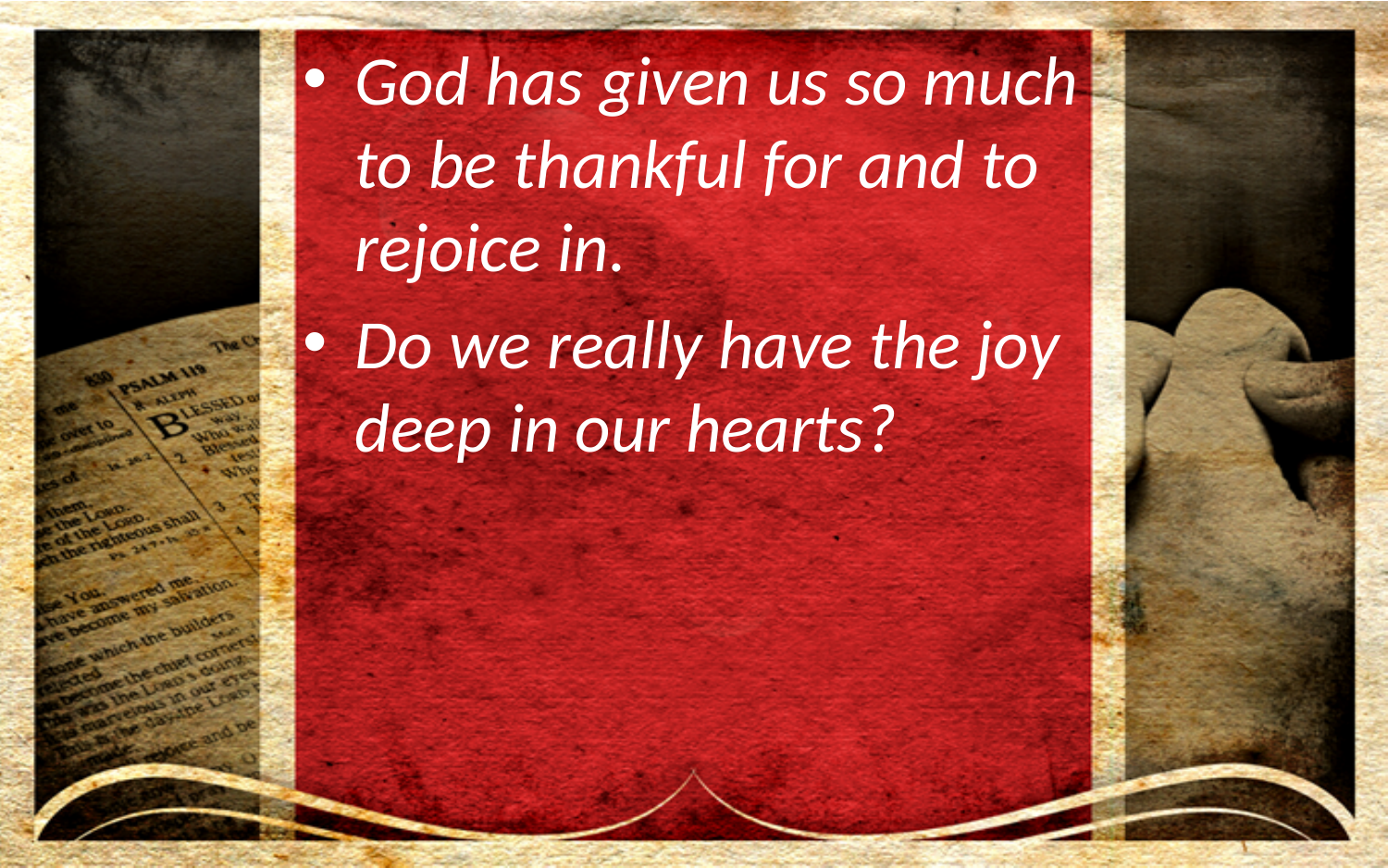

God has given us so much to be thankful for and to rejoice in.
Do we really have the joy deep in our hearts?